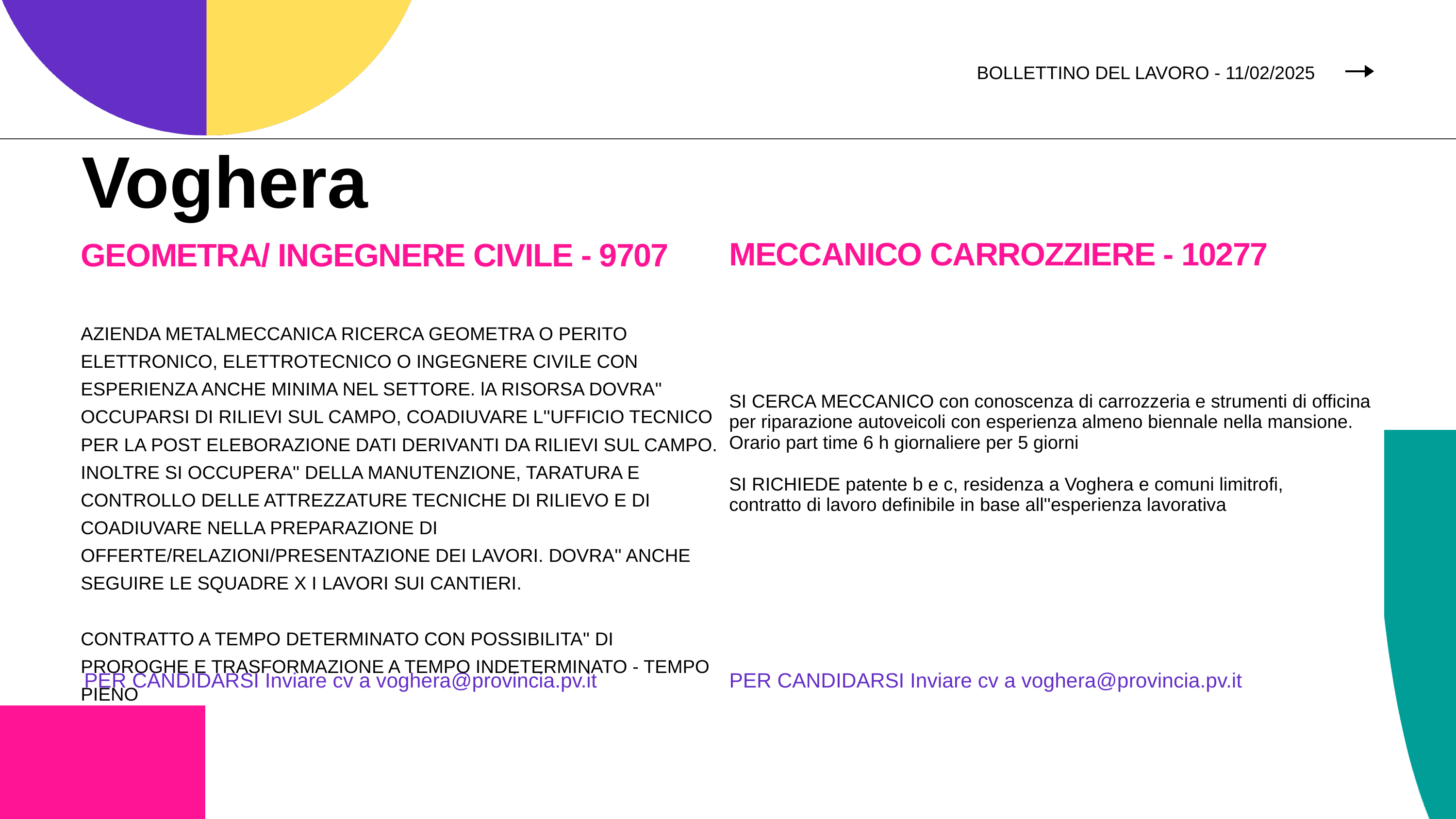

BOLLETTINO DEL LAVORO - 11/02/2025

Voghera
MECCANICO CARROZZIERE - 10277
GEOMETRA/ INGEGNERE CIVILE - 9707

| SI CERCA MECCANICO con conoscenza di carrozzeria e strumenti di officina per riparazione autoveicoli con esperienza almeno biennale nella mansione. Orario part time 6 h giornaliere per 5 giorni SI RICHIEDE patente b e c, residenza a Voghera e comuni limitrofi, contratto di lavoro definibile in base all''esperienza lavorativa |
| --- |

AZIENDA METALMECCANICA RICERCA GEOMETRA O PERITO ELETTRONICO, ELETTROTECNICO O INGEGNERE CIVILE CON ESPERIENZA ANCHE MINIMA NEL SETTORE. lA RISORSA DOVRA'' OCCUPARSI DI RILIEVI SUL CAMPO, COADIUVARE L''UFFICIO TECNICO PER LA POST ELEBORAZIONE DATI DERIVANTI DA RILIEVI SUL CAMPO. INOLTRE SI OCCUPERA'' DELLA MANUTENZIONE, TARATURA E CONTROLLO DELLE ATTREZZATURE TECNICHE DI RILIEVO E DI COADIUVARE NELLA PREPARAZIONE DI OFFERTE/RELAZIONI/PRESENTAZIONE DEI LAVORI. DOVRA'' ANCHE SEGUIRE LE SQUADRE X I LAVORI SUI CANTIERI.

CONTRATTO A TEMPO DETERMINATO CON POSSIBILITA'' DI PROROGHE E TRASFORMAZIONE A TEMPO INDETERMINATO - TEMPO PIENO

PER CANDIDARSI Inviare cv a voghera@provincia.pv.it

PER CANDIDARSI Inviare cv a voghera@provincia.pv.it